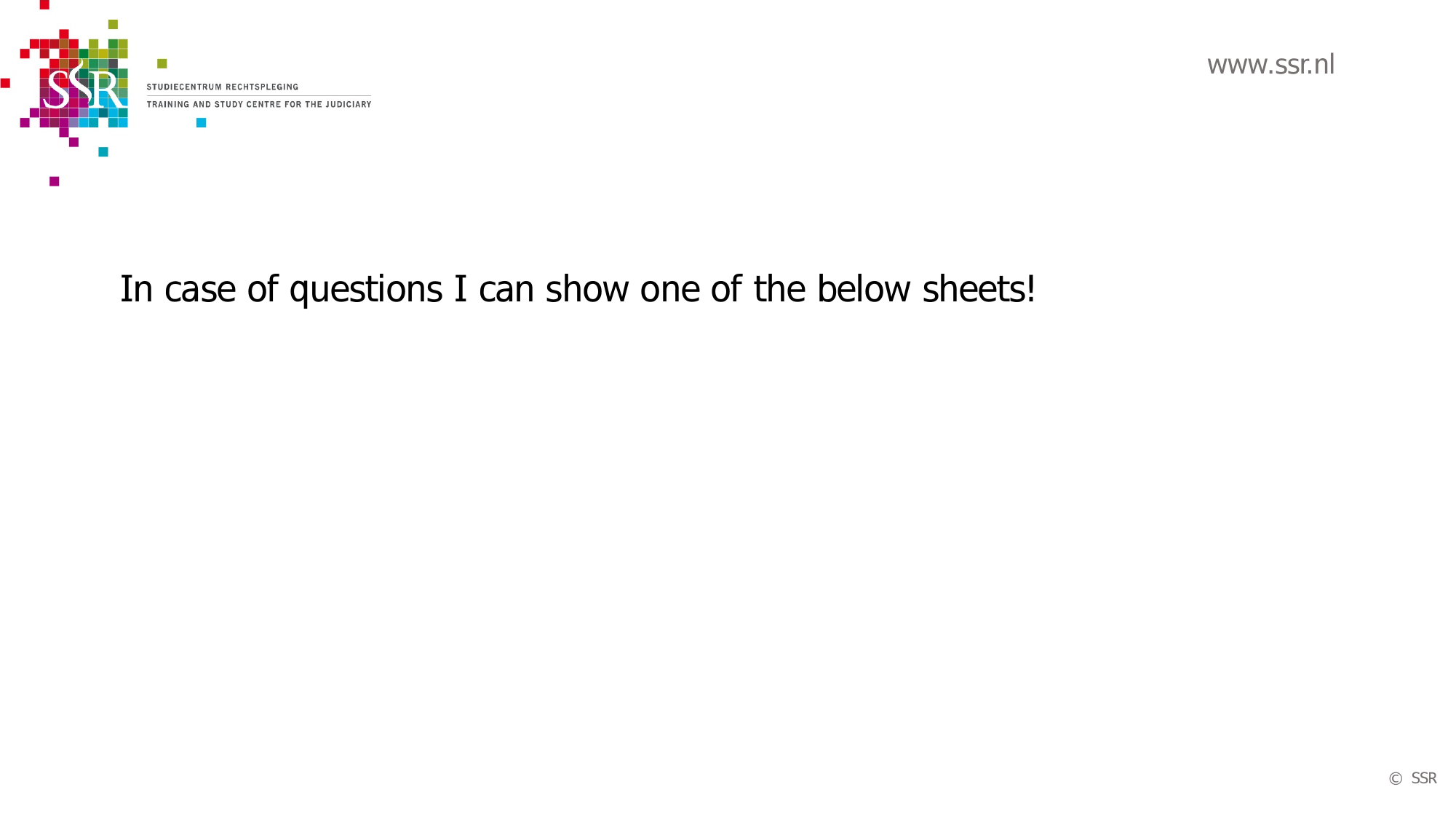

#
In case of questions I can show one of the below sheets!